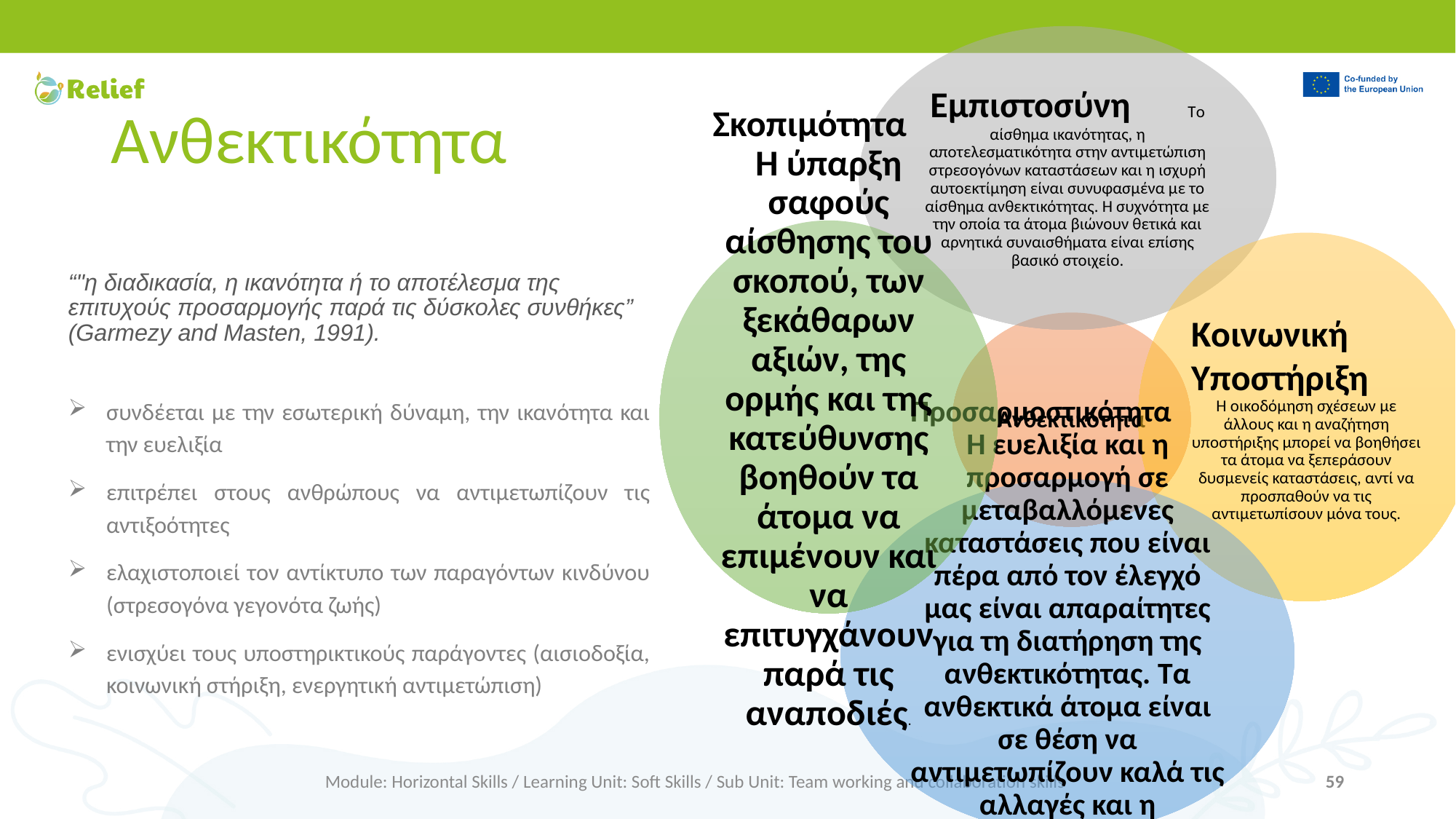

# Ανθεκτικότητα
Ανθεκτικότητα
Εμπιστοσύνη               Tο αίσθημα ικανότητας, η αποτελεσματικότητα στην αντιμετώπιση στρεσογόνων καταστάσεων και η ισχυρή αυτοεκτίμηση είναι συνυφασμένα με το αίσθημα ανθεκτικότητας. Η συχνότητα με την οποία τα άτομα βιώνουν θετικά και αρνητικά συναισθήματα είναι επίσης βασικό στοιχείο.
Kοινωνική Yποστήριξη
H οικοδόμηση σχέσεων με άλλους και η αναζήτηση υποστήριξης μπορεί να βοηθήσει τα άτομα να ξεπεράσουν δυσμενείς καταστάσεις, αντί να προσπαθούν να τις αντιμετωπίσουν μόνα τους.
Προσαρμοστικότητα
Η ευελιξία και η προσαρμογή σε μεταβαλλόμενες καταστάσεις που είναι πέρα από τον έλεγχό μας είναι απαραίτητες για τη διατήρηση της ανθεκτικότητας. Τα ανθεκτικά άτομα είναι σε θέση να αντιμετωπίζουν καλά τις αλλαγές και η ανάκαμψή τους από τις επιπτώσεις τους τείνει να είναι ταχύτερη.
Σκοπιμότητα
Η ύπαρξη σαφούς αίσθησης του σκοπού, των ξεκάθαρων αξιών, της ορμής και της κατεύθυνσης βοηθούν τα άτομα να επιμένουν και να επιτυγχάνουν παρά τις αναποδιές.

“"η διαδικασία, η ικανότητα ή το αποτέλεσμα της επιτυχούς προσαρμογής παρά τις δύσκολες συνθήκες” (Garmezy and Masten, 1991).

συνδέεται με την εσωτερική δύναμη, την ικανότητα και την ευελιξία
επιτρέπει στους ανθρώπους να αντιμετωπίζουν τις αντιξοότητες
ελαχιστοποιεί τον αντίκτυπο των παραγόντων κινδύνου (στρεσογόνα γεγονότα ζωής)
ενισχύει τους υποστηρικτικούς παράγοντες (αισιοδοξία, κοινωνική στήριξη, ενεργητική αντιμετώπιση)
Module: Horizontal Skills / Learning Unit: Soft Skills / Sub Unit: Team working and collaboration skills
59